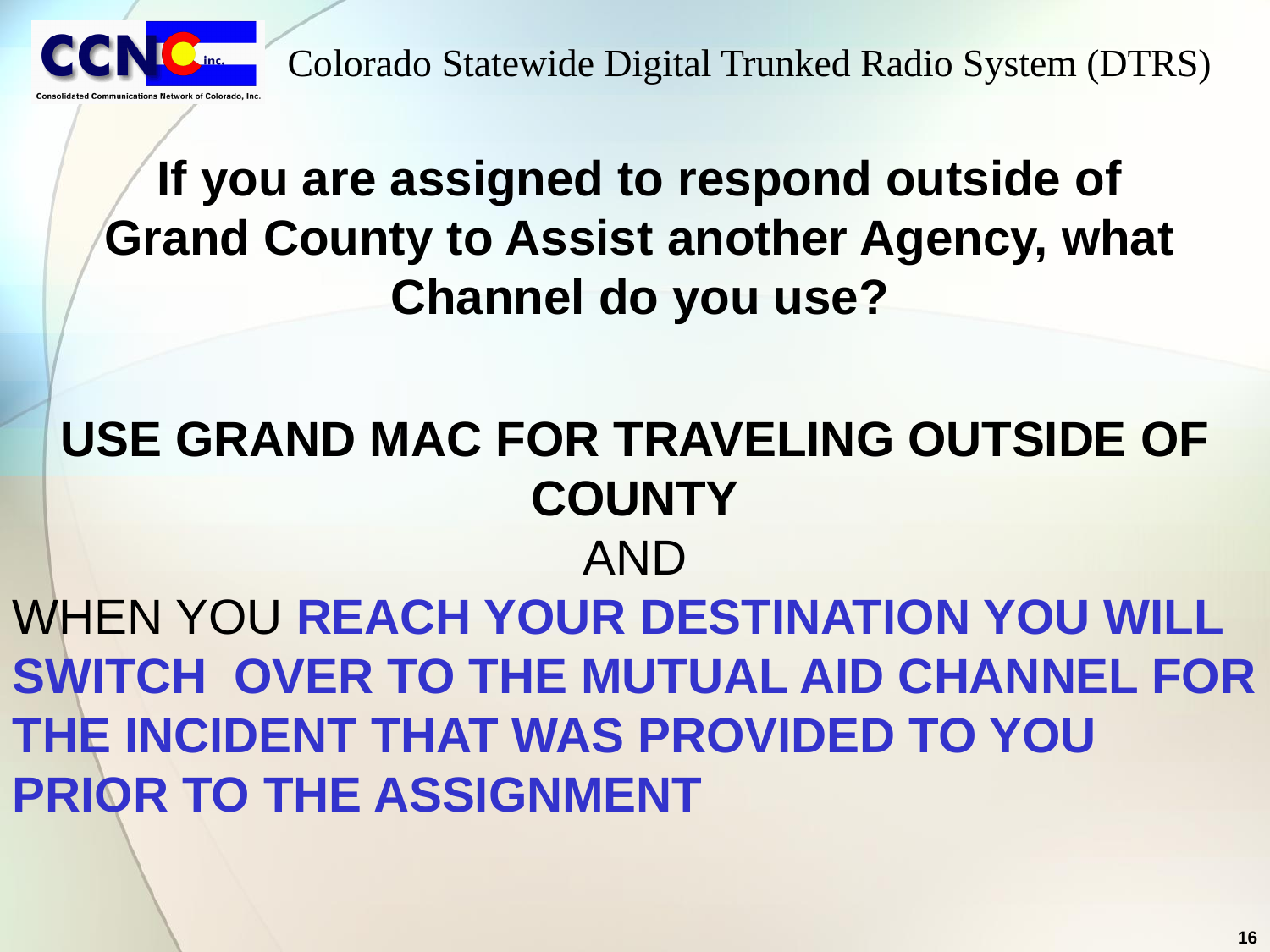

If you are assigned to respond outside of Grand County to Assist another Agency, what Channel do you use?
USE GRAND MAC FOR TRAVELING OUTSIDE OF COUNTY
AND
WHEN YOU REACH YOUR DESTINATION YOU WILL SWITCH  OVER TO THE MUTUAL AID CHANNEL FOR THE INCIDENT THAT WAS PROVIDED TO YOU PRIOR TO THE ASSIGNMENT
16